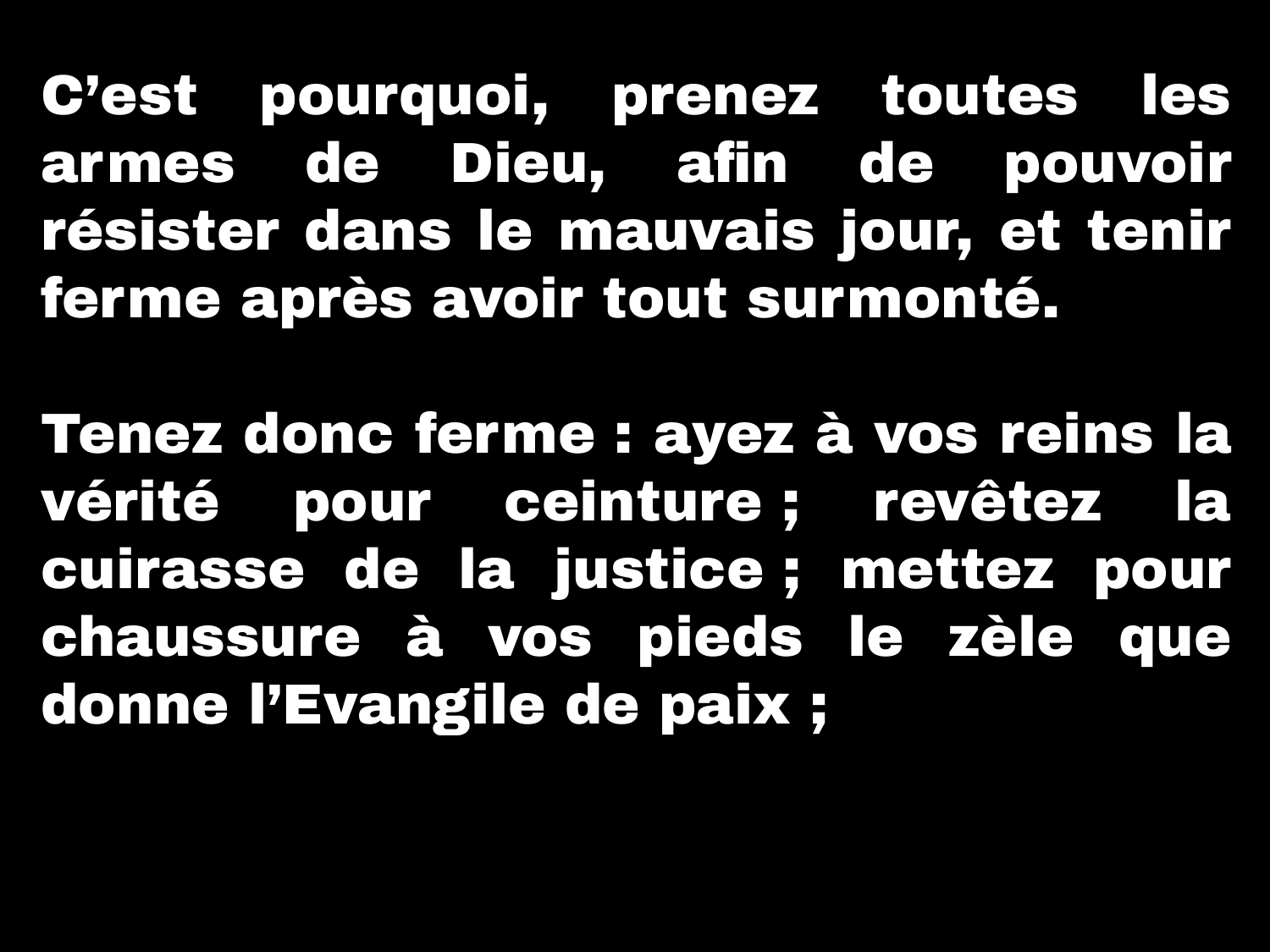

C’est pourquoi, prenez toutes les armes de Dieu, afin de pouvoir résister dans le mauvais jour, et tenir ferme après avoir tout surmonté.

Tenez donc ferme : ayez à vos reins la vérité pour ceinture ; revêtez la cuirasse de la justice ; mettez pour chaussure à vos pieds le zèle que donne l’Evangile de paix ;